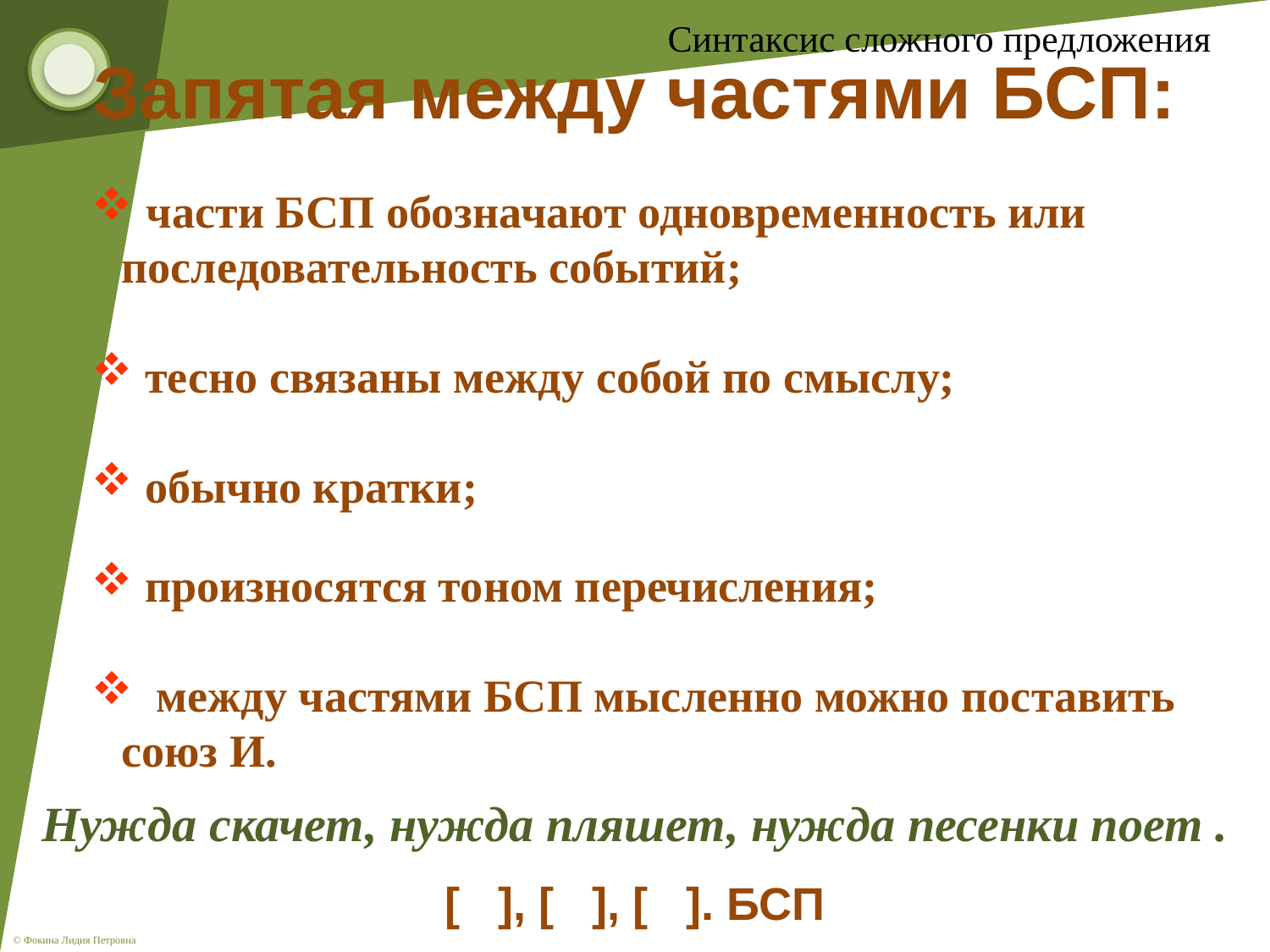

Синтаксис сложного предложения
# Запятая между частями БСП:
 части БСП обозначают одновременность или последовательность событий;

 тесно связаны между собой по смыслу;

 обычно кратки;

 произносятся тоном перечисления;

  между частями БСП мысленно можно поставить союз И.
Нужда скачет, нужда пляшет, нужда песенки поет .
[   ], [   ], [   ]. БСП